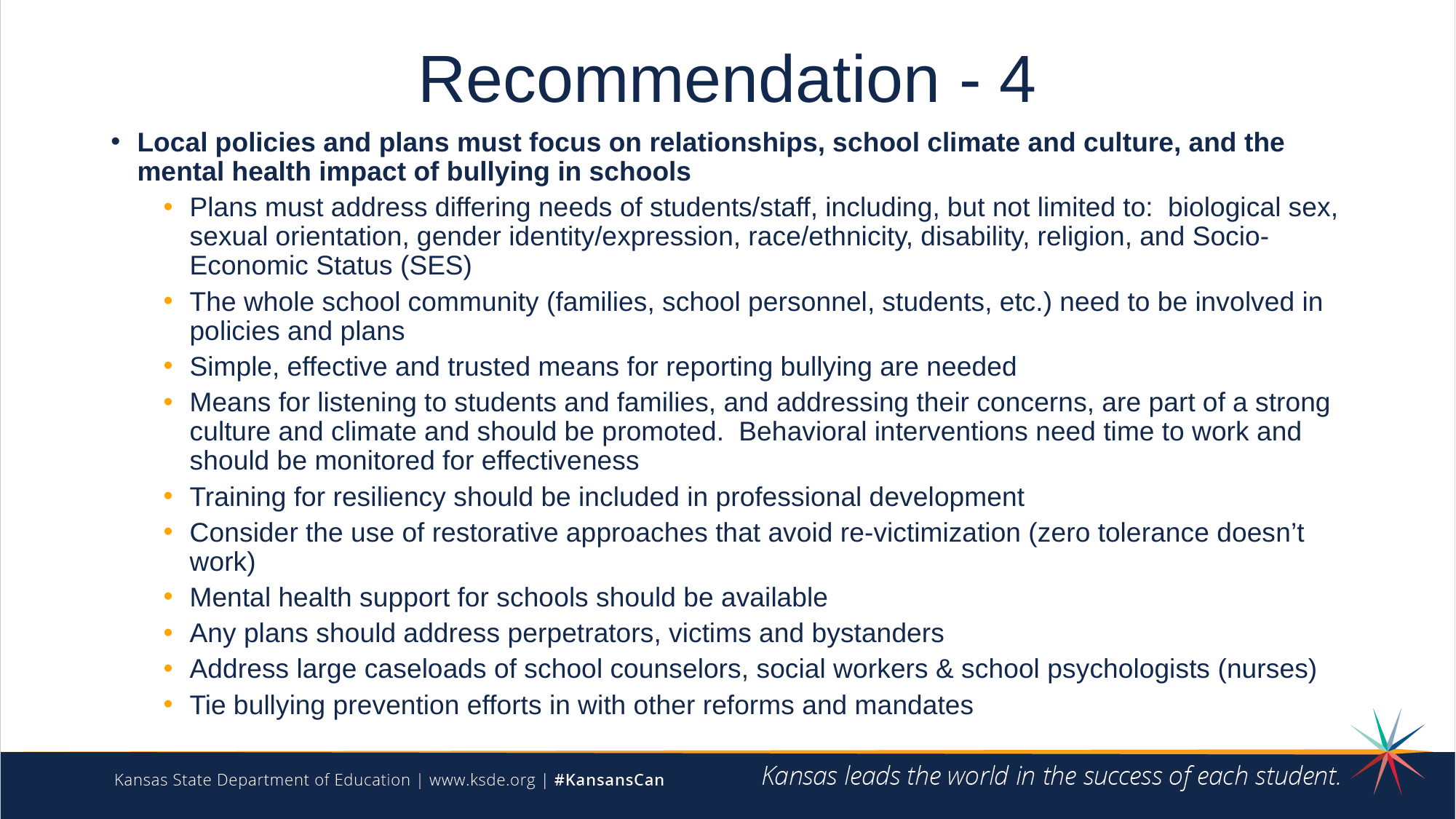

# Recommendation - 4
Local policies and plans must focus on relationships, school climate and culture, and the mental health impact of bullying in schools
Plans must address differing needs of students/staff, including, but not limited to:  biological sex, sexual orientation, gender identity/expression, race/ethnicity, disability, religion, and Socio-Economic Status (SES)
The whole school community (families, school personnel, students, etc.) need to be involved in policies and plans
Simple, effective and trusted means for reporting bullying are needed
Means for listening to students and families, and addressing their concerns, are part of a strong culture and climate and should be promoted.  Behavioral interventions need time to work and should be monitored for effectiveness
Training for resiliency should be included in professional development
Consider the use of restorative approaches that avoid re-victimization (zero tolerance doesn’t work)
Mental health support for schools should be available
Any plans should address perpetrators, victims and bystanders
Address large caseloads of school counselors, social workers & school psychologists (nurses)
Tie bullying prevention efforts in with other reforms and mandates